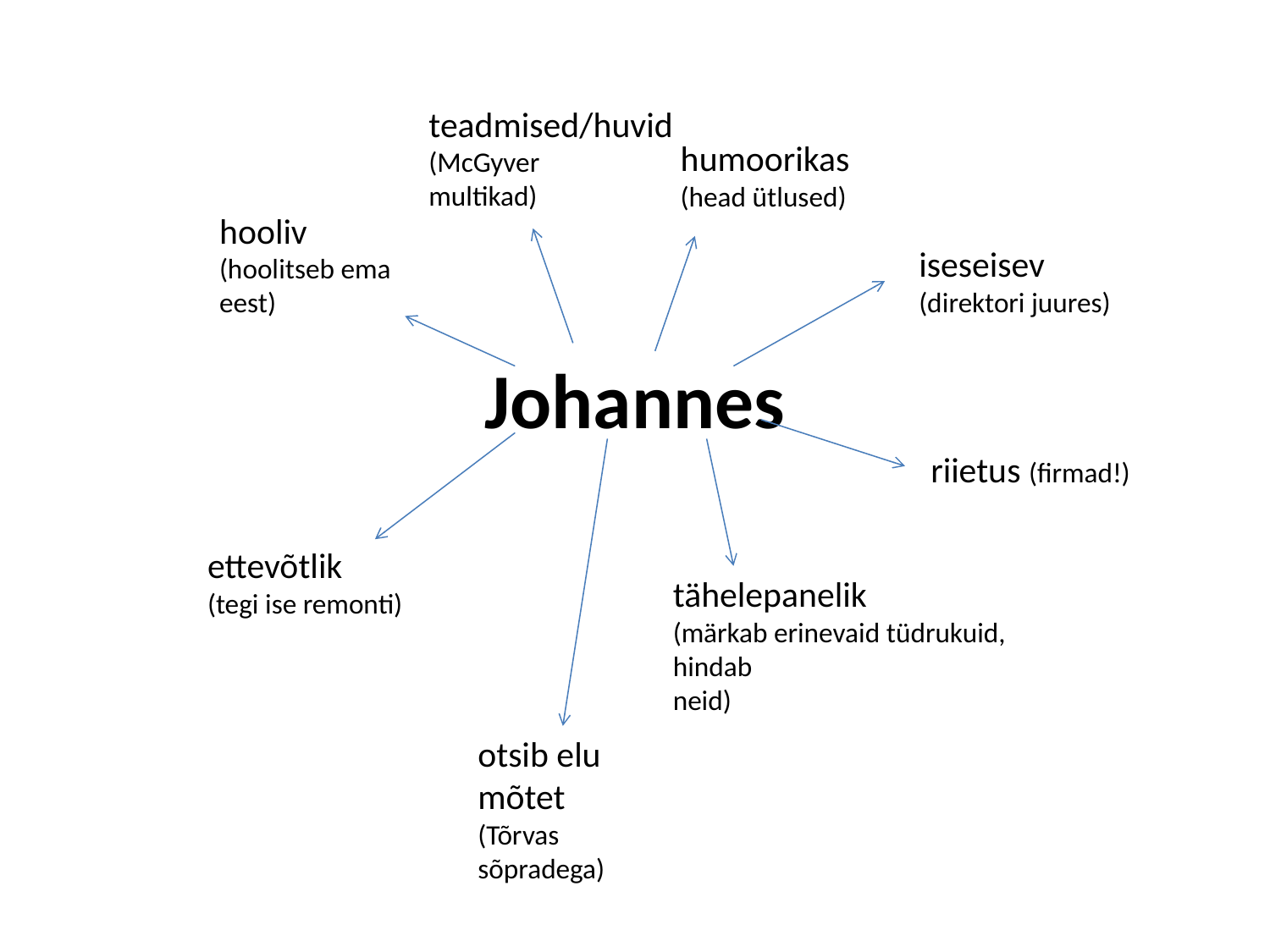

teadmised/huvid
(McGyver
multikad)
humoorikas
(head ütlused)
hooliv
(hoolitseb ema
eest)
iseseisev
(direktori juures)
# Johannes
riietus (firmad!)
ettevõtlik
(tegi ise remonti)
tähelepanelik
(märkab erinevaid tüdrukuid, hindab
neid)
otsib elu mõtet (Tõrvas sõpradega)